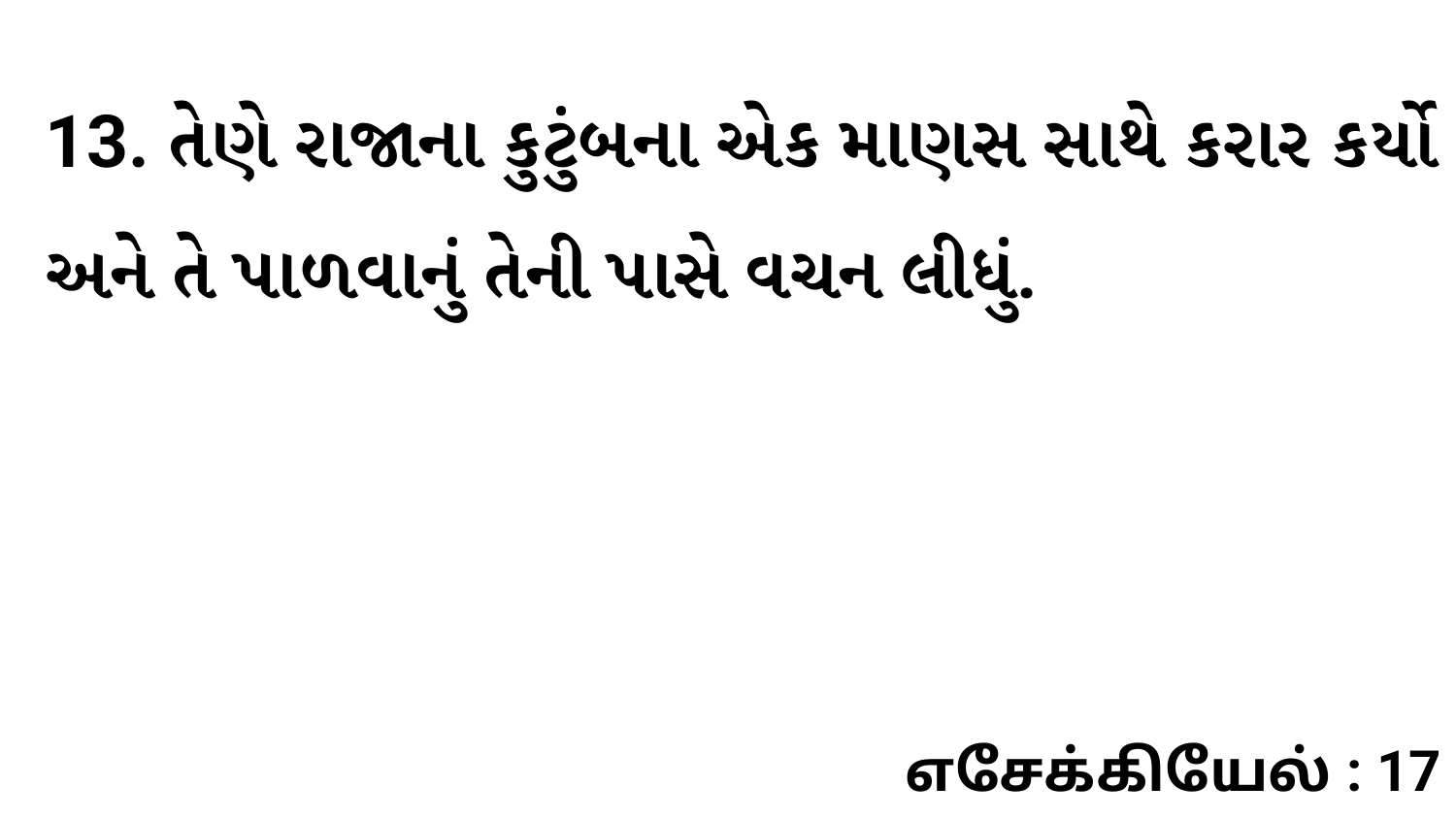

13. તેણે રાજાના કુટુંબના એક માણસ સાથે કરાર કર્યો અને તે પાળવાનું તેની પાસે વચન લીધું.
எசேக்கியேல் : 17